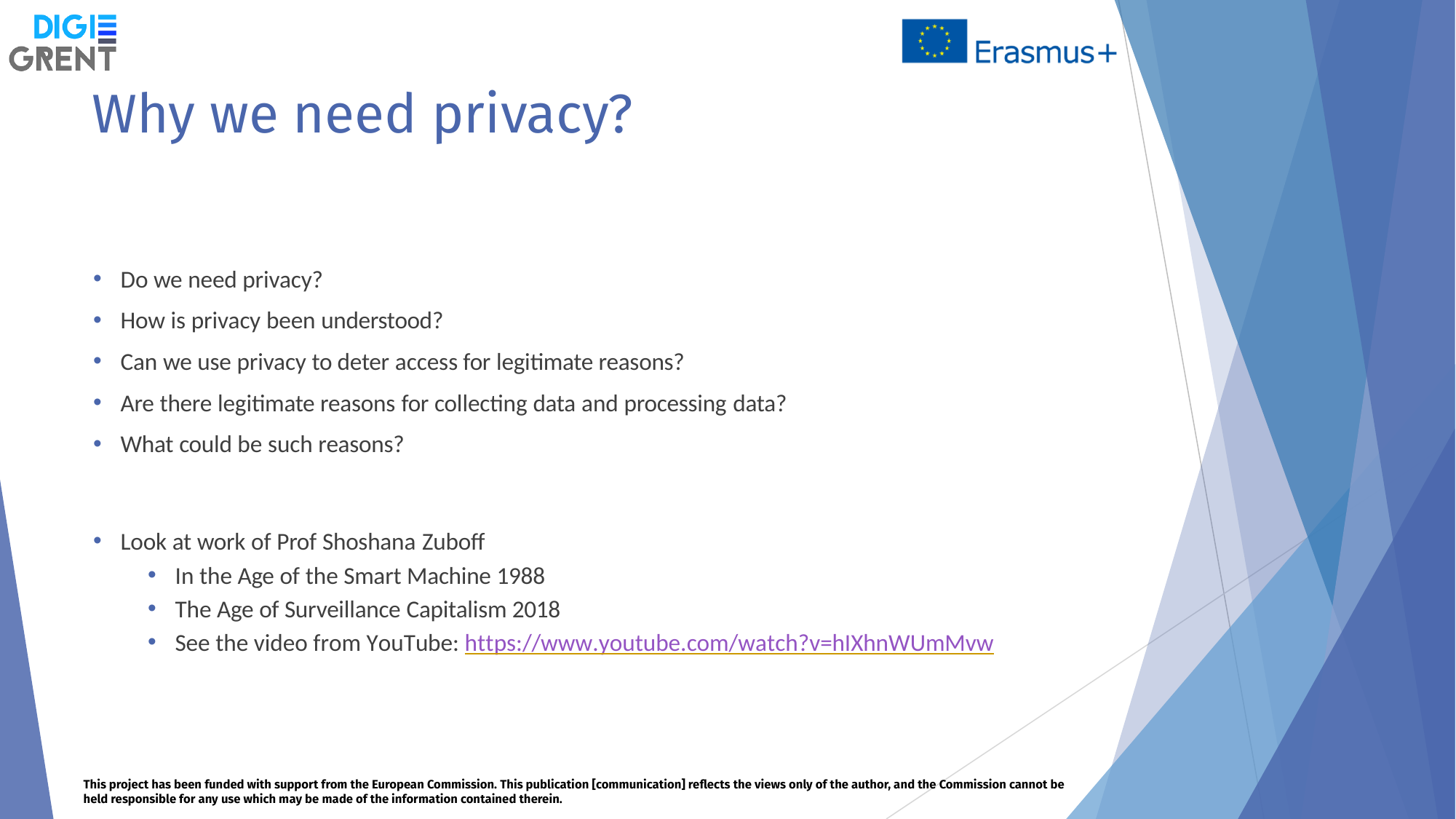

# Why we need privacy?
Do we need privacy?
How is privacy been understood?
Can we use privacy to deter access for legitimate reasons?
Are there legitimate reasons for collecting data and processing data?
What could be such reasons?

Look at work of Prof Shoshana Zuboff
In the Age of the Smart Machine 1988
The Age of Surveillance Capitalism 2018
See the video from YouTube: https://www.youtube.com/watch?v=hIXhnWUmMvw